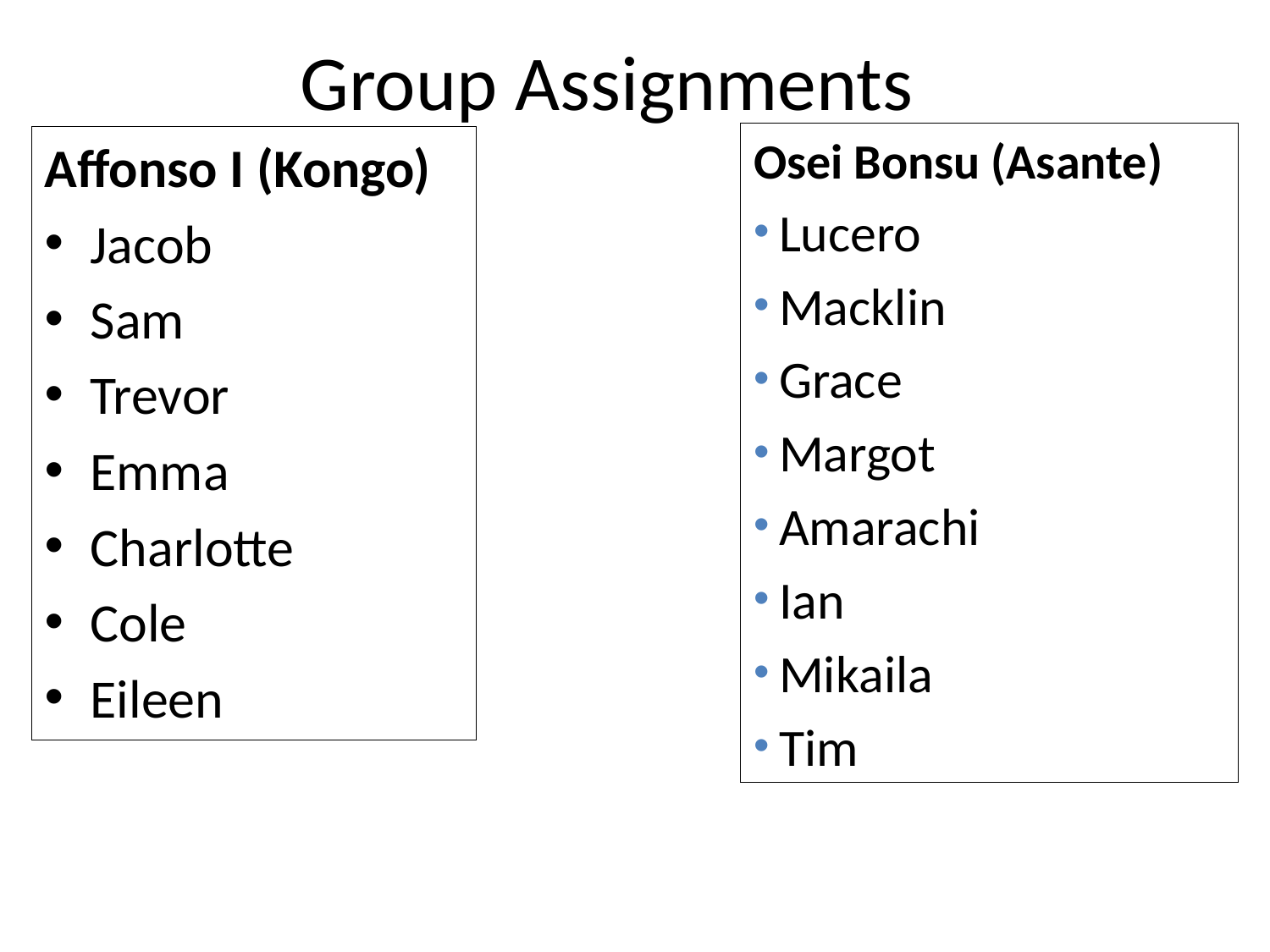

# Group Assignments
Osei Bonsu (Asante)
Lucero
Macklin
Grace
Margot
Amarachi
Ian
Mikaila
Tim
Affonso I (Kongo)
Jacob
Sam
Trevor
Emma
Charlotte
Cole
Eileen